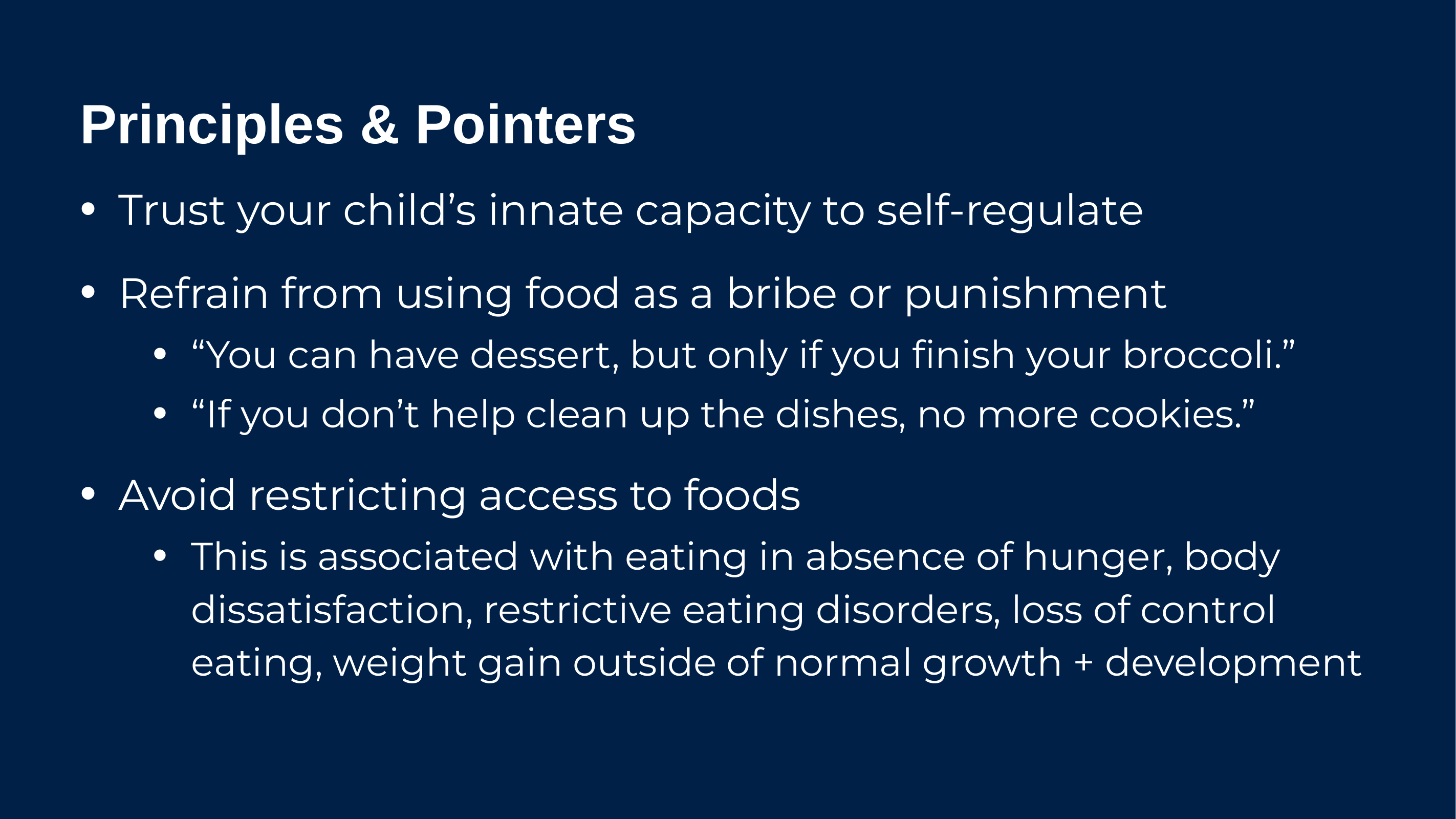

# Principles & Pointers
Trust your child’s innate capacity to self-regulate
Refrain from using food as a bribe or punishment
“You can have dessert, but only if you finish your broccoli.”
“If you don’t help clean up the dishes, no more cookies.”
Avoid restricting access to foods
This is associated with eating in absence of hunger, body dissatisfaction, restrictive eating disorders, loss of control eating, weight gain outside of normal growth + development